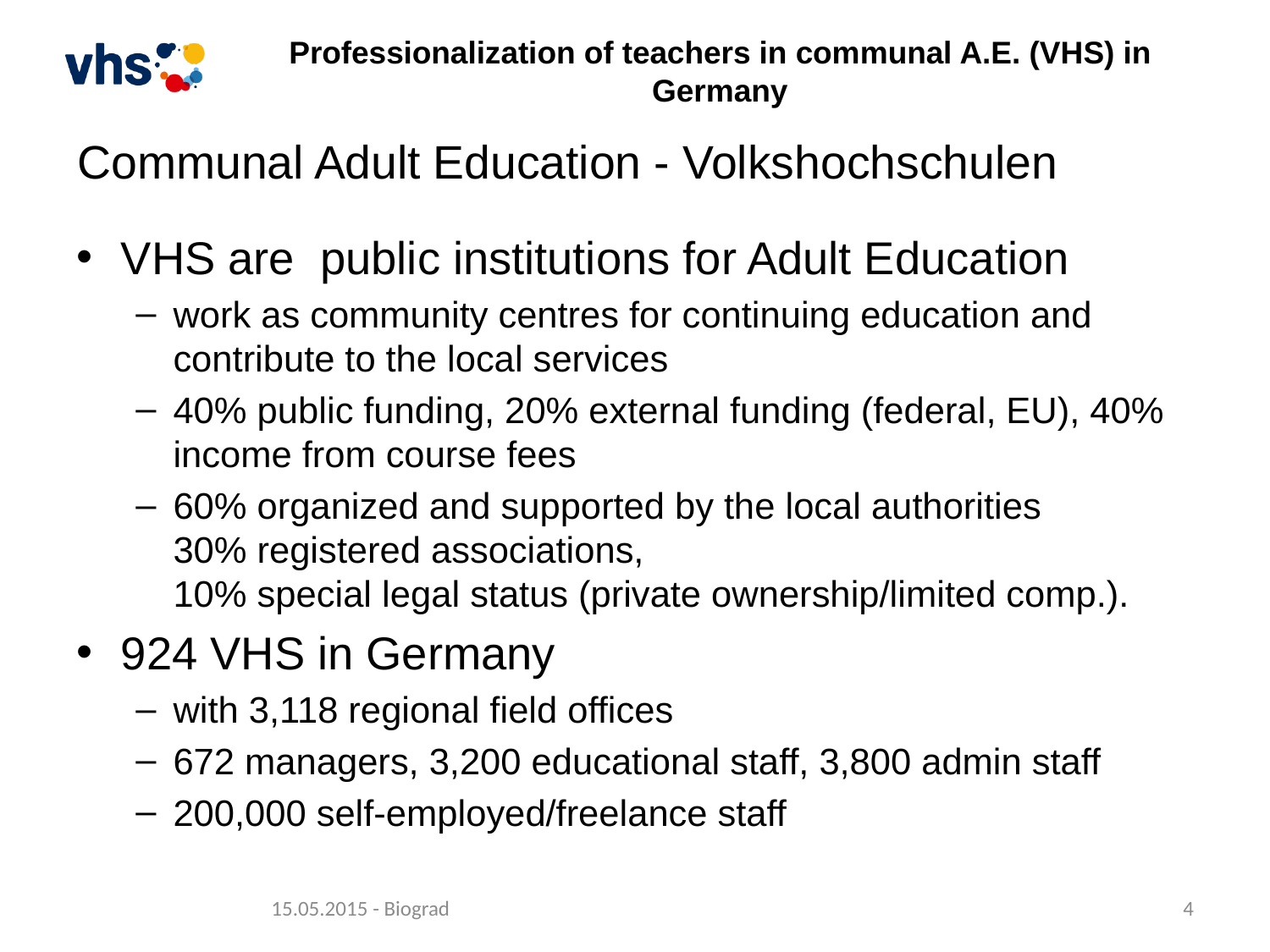

# Professionalization of teachers in communal A.E. (VHS) in Germany
Communal Adult Education - Volkshochschulen
VHS are  public institutions for Adult Education
work as community centres for continuing education and contribute to the local services
40% public funding, 20% external funding (federal, EU), 40% income from course fees
60% organized and supported by the local authorities
30% registered associations,
10% special legal status (private ownership/limited comp.).
924 VHS in Germany
with 3,118 regional field offices
672 managers, 3,200 educational staff, 3,800 admin staff
200,000 self-employed/freelance staff

15.05.2015 - Biograd
4